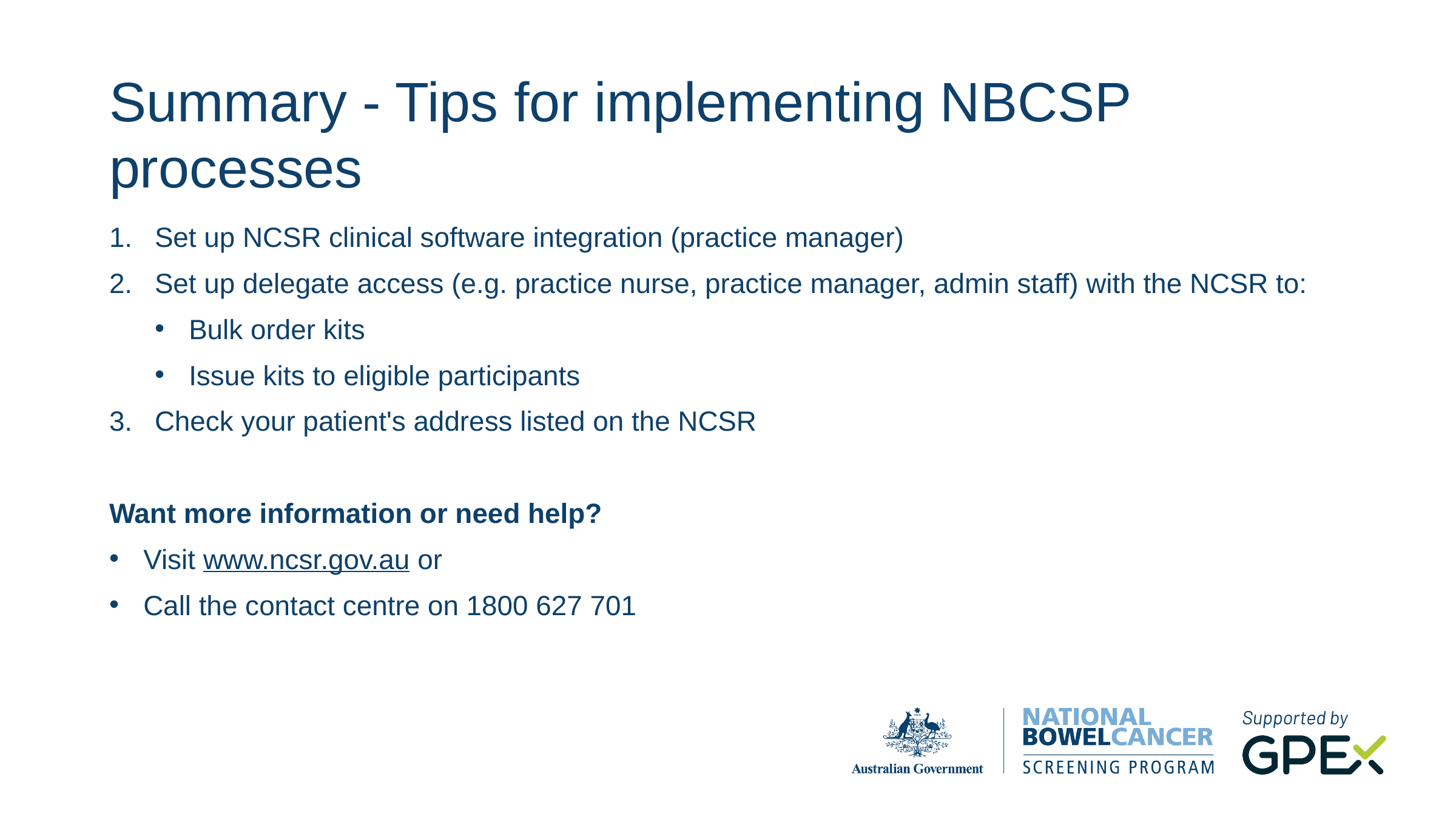

Summary - Tips for implementing NBCSP processes
Set up NCSR clinical software integration (practice manager)
Set up delegate access (e.g. practice nurse, practice manager, admin staff) with the NCSR to:
Bulk order kits
Issue kits to eligible participants
Check your patient's address listed on the NCSR

Want more information or need help?
Visit www.ncsr.gov.au or
Call the contact centre on 1800 627 701